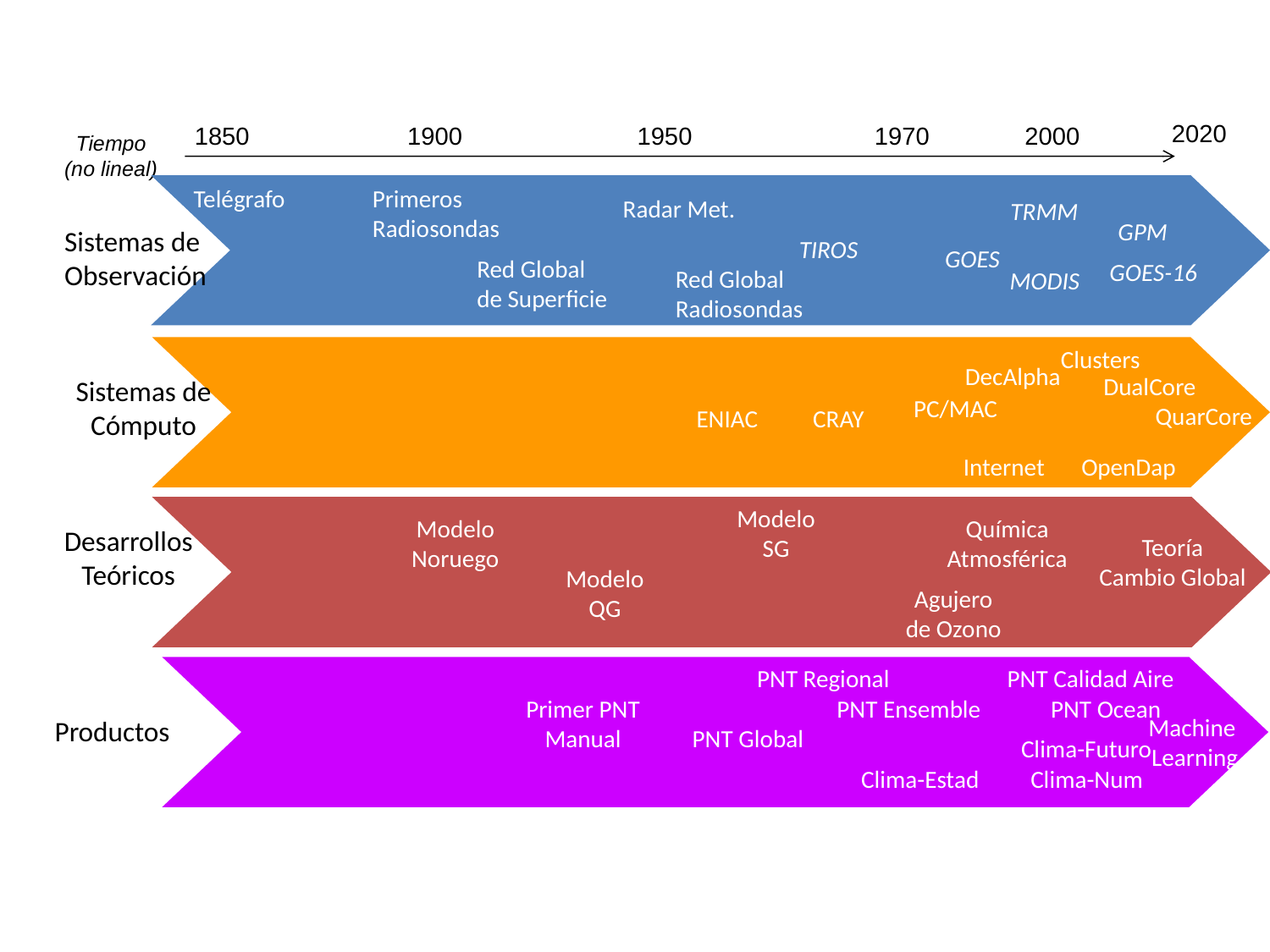

2020
1850
1900
1950
1970
2000
Tiempo
(no lineal)

Telégrafo
Primeros
Radiosondas
Radar Met.
TRMM
Sistemas de Observación
TIROS
GOES
Red Global
de Superficie
Red Global
Radiosondas
MODIS
GPM
GOES-16

Clusters
DecAlpha
DualCore
PC/MAC
QuarCore
ENIAC
CRAY
Internet
OpenDap
Sistemas de Cómputo

Modelo
SG
Modelo
Noruego
Química
Atmosférica
Teoría
Cambio Global
Modelo
QG
Agujero
de Ozono
Desarrollos Teóricos

PNT Regional
PNT Calidad Aire
Primer PNT
Manual
PNT Ensemble
PNT Ocean
PNT Global
Clima-Futuro
Clima-Estad
Clima-Num
Machine
Learning
Productos